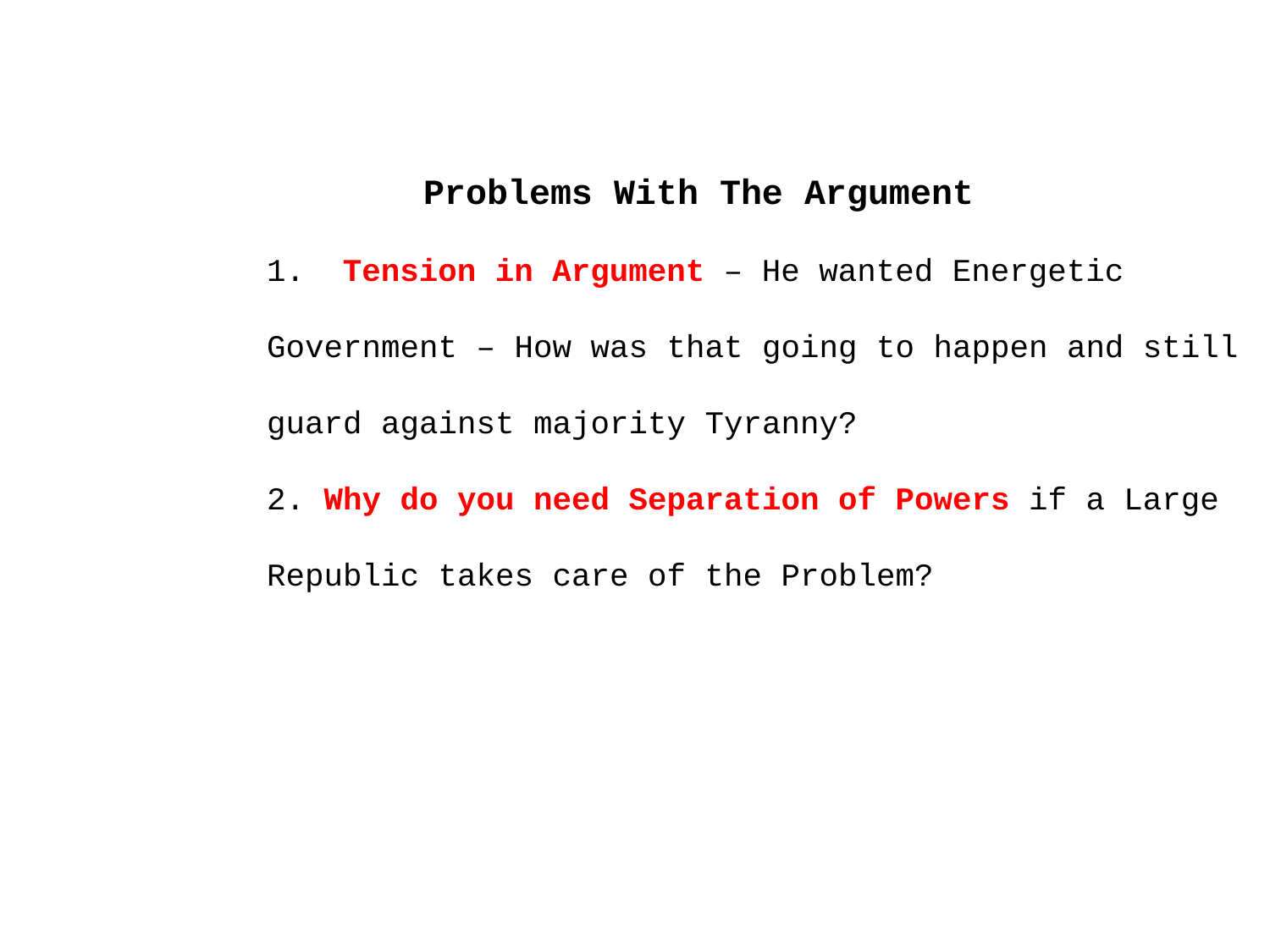

Problems With The Argument
  Tension in Argument – He wanted Energetic Government – How was that going to happen and still guard against majority Tyranny?
2. Why do you need Separation of Powers if a Large Republic takes care of the Problem?